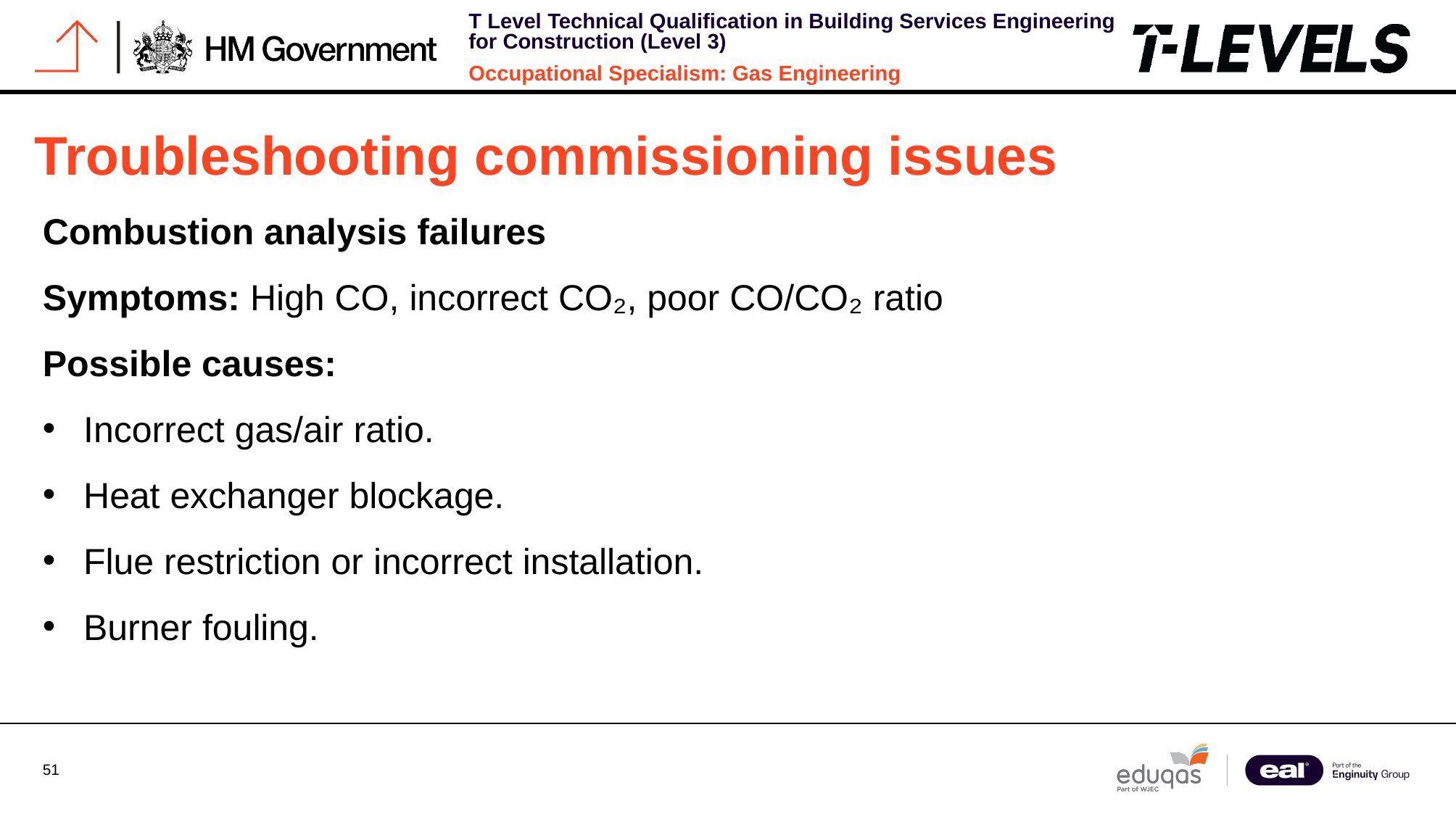

# Troubleshooting commissioning issues
Combustion analysis failures
Symptoms: High CO, incorrect CO₂, poor CO/CO₂ ratio
Possible causes:
Incorrect gas/air ratio.
Heat exchanger blockage.
Flue restriction or incorrect installation.
Burner fouling.